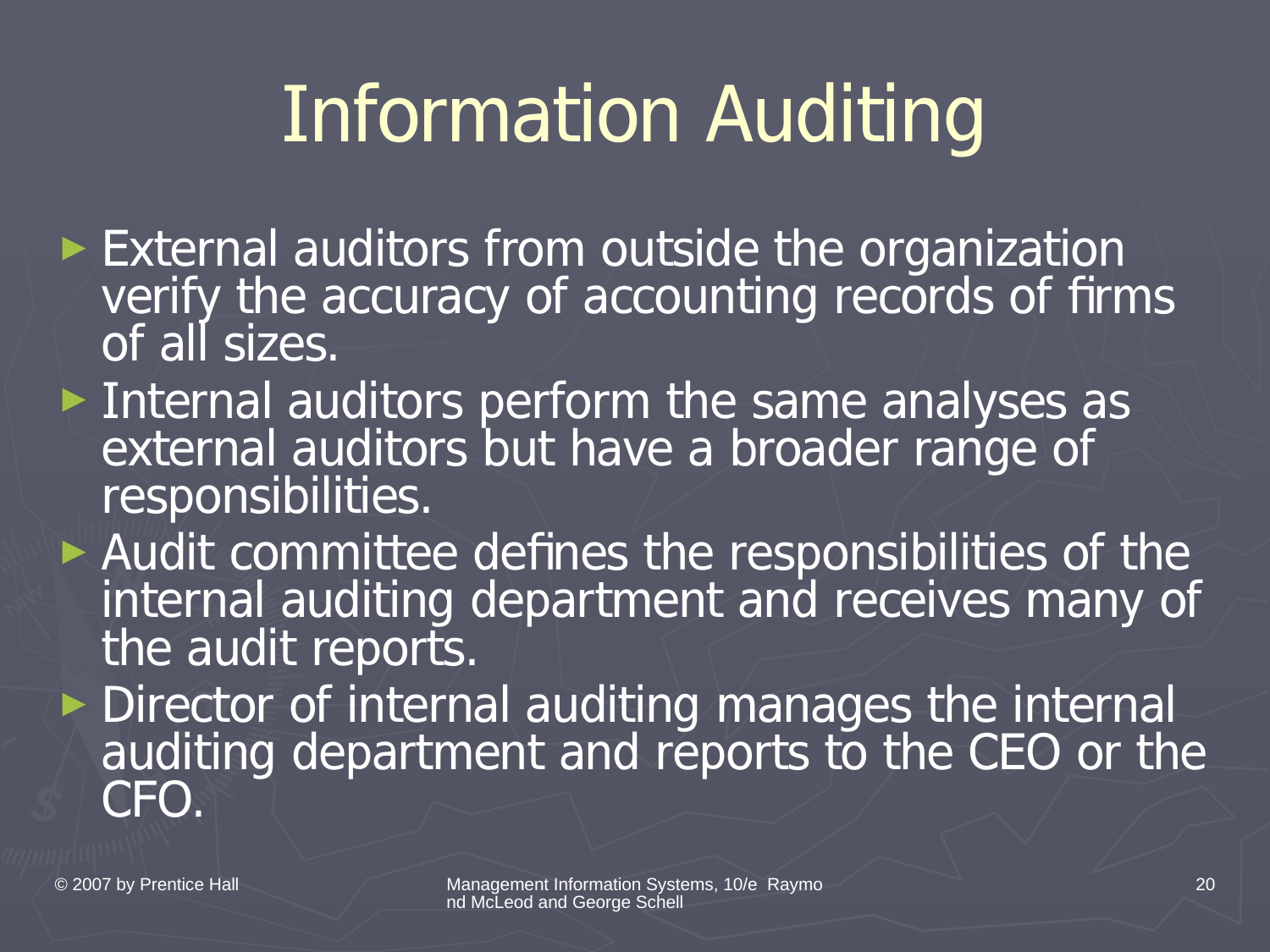

# Information Auditing
External auditors from outside the organization verify the accuracy of accounting records of firms of all sizes.
Internal auditors perform the same analyses as external auditors but have a broader range of responsibilities.
Audit committee defines the responsibilities of the internal auditing department and receives many of the audit reports.
Director of internal auditing manages the internal auditing department and reports to the CEO or the CFO.
© 2007 by Prentice Hall
Management Information Systems, 10/e  Raymond McLeod and George Schell
20